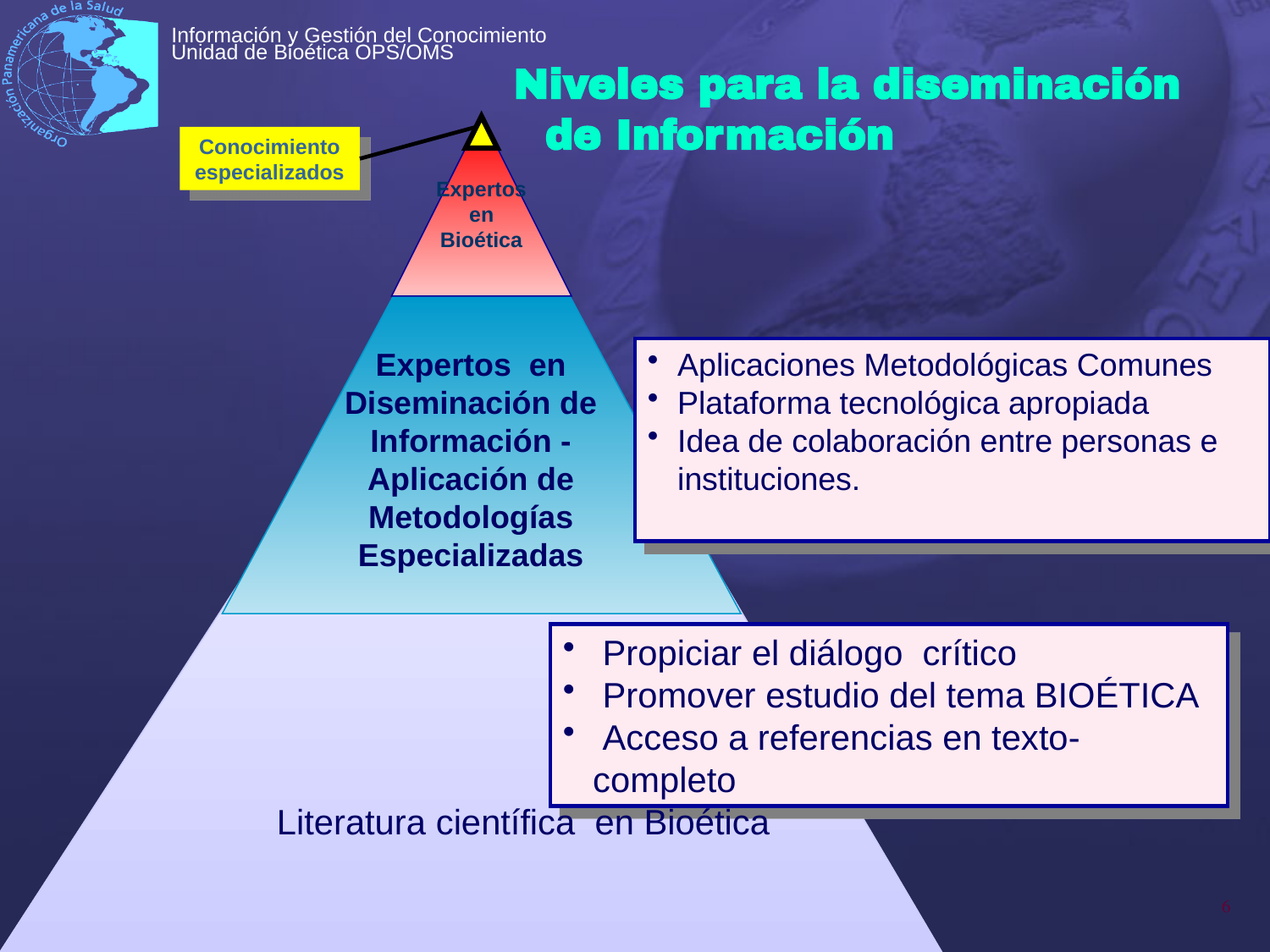

# Niveles para la diseminación de Información

Conocimiento especializados

Expertos en Bioética

Expertos  en
Diseminación de Información - Aplicación de Metodologías Especializadas
Aplicaciones Metodológicas Comunes
Plataforma tecnológica apropiada
Idea de colaboración entre personas e instituciones.

 Propiciar el diálogo  crítico
 Promover estudio del tema BIOÉTICA
 Acceso a referencias en texto-completo
Literatura científica  en Bioética